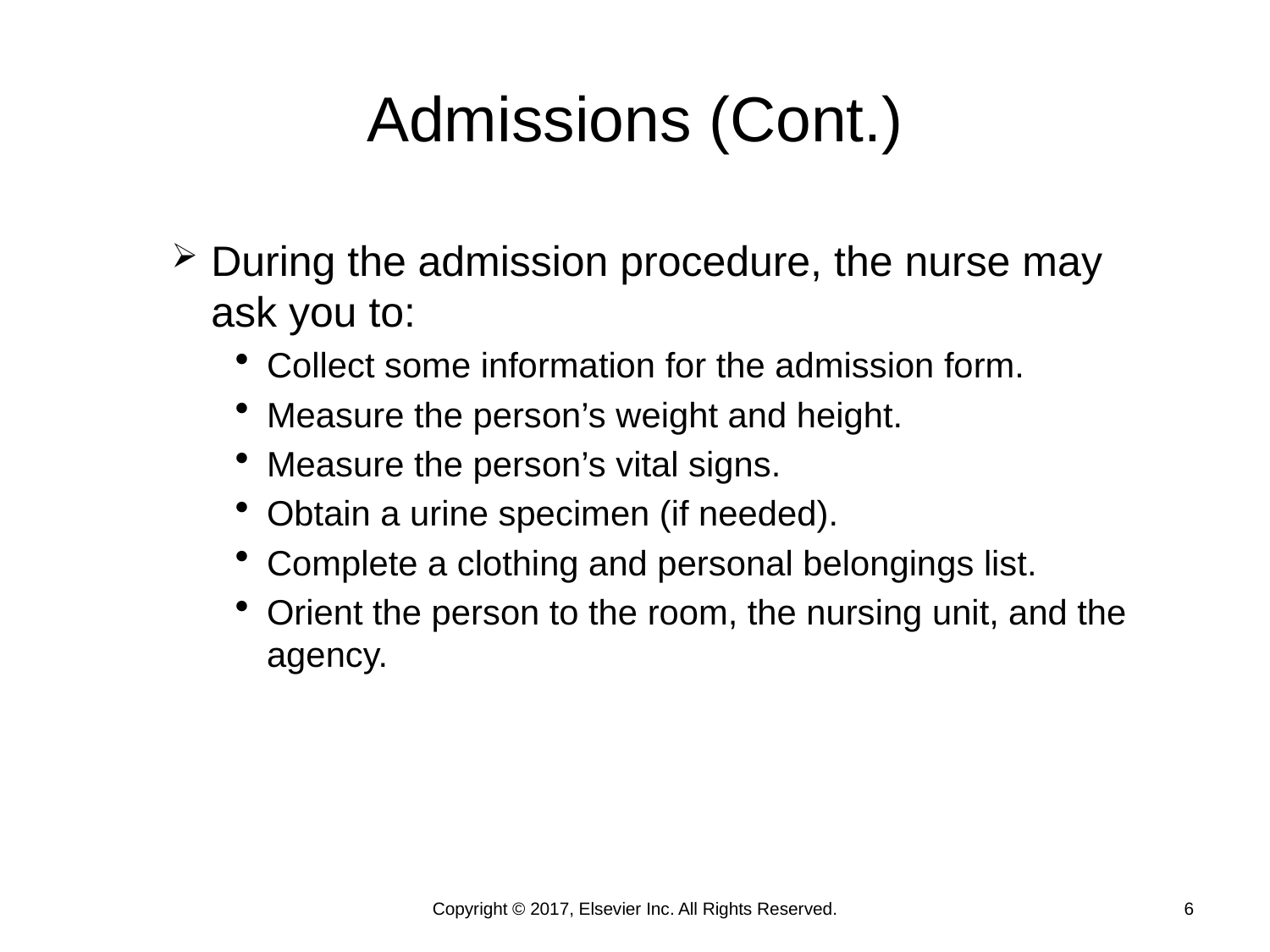

# Admissions (Cont.)
During the admission procedure, the nurse may ask you to:
Collect some information for the admission form.
Measure the person’s weight and height.
Measure the person’s vital signs.
Obtain a urine specimen (if needed).
Complete a clothing and personal belongings list.
Orient the person to the room, the nursing unit, and the agency.
Copyright © 2017, Elsevier Inc. All Rights Reserved.
6